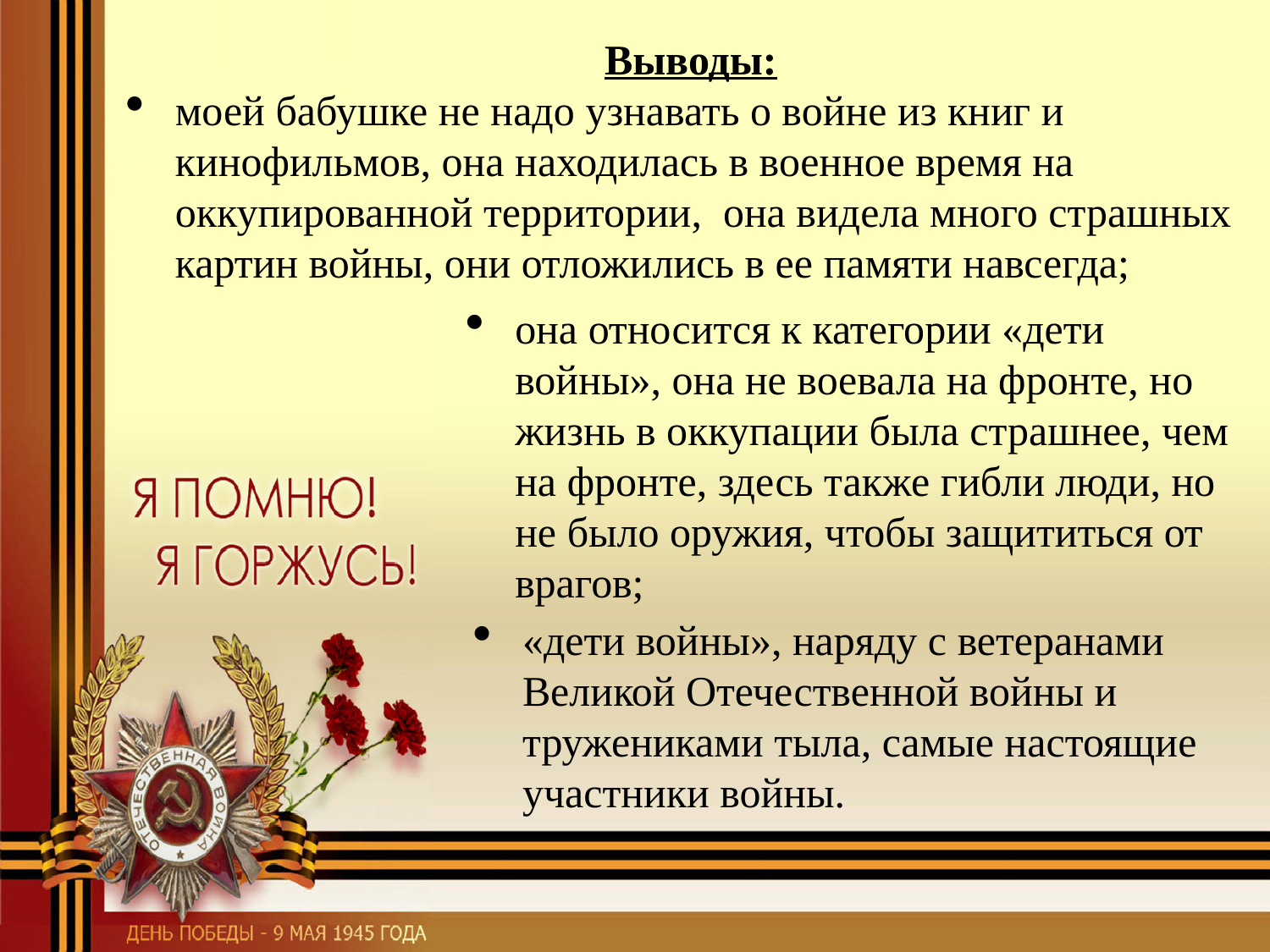

Выводы:
моей бабушке не надо узнавать о войне из книг и кинофильмов, она находилась в военное время на оккупированной территории,  она видела много страшных картин войны, они отложились в ее памяти навсегда;
она относится к категории «дети войны», она не воевала на фронте, но жизнь в оккупации была страшнее, чем на фронте, здесь также гибли люди, но не было оружия, чтобы защититься от врагов;
«дети войны», наряду с ветеранами Великой Отечественной войны и тружениками тыла, самые настоящие участники войны.